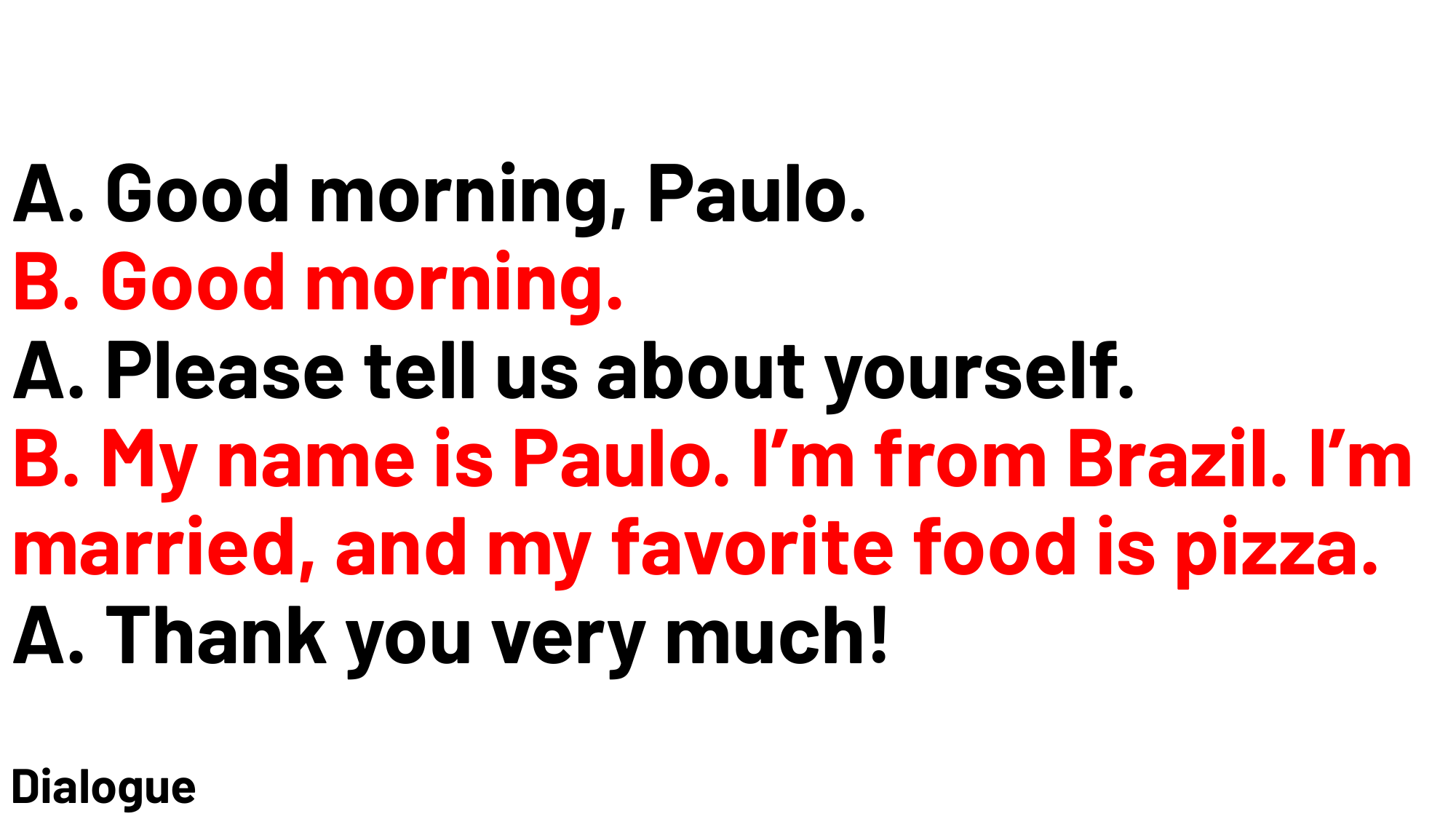

# A. Good morning, Paulo. B. Good morning. A. Please tell us about yourself. B. My name is Paulo. I’m from Brazil. I’m married, and my favorite food is pizza. A. Thank you very much!
Dialogue